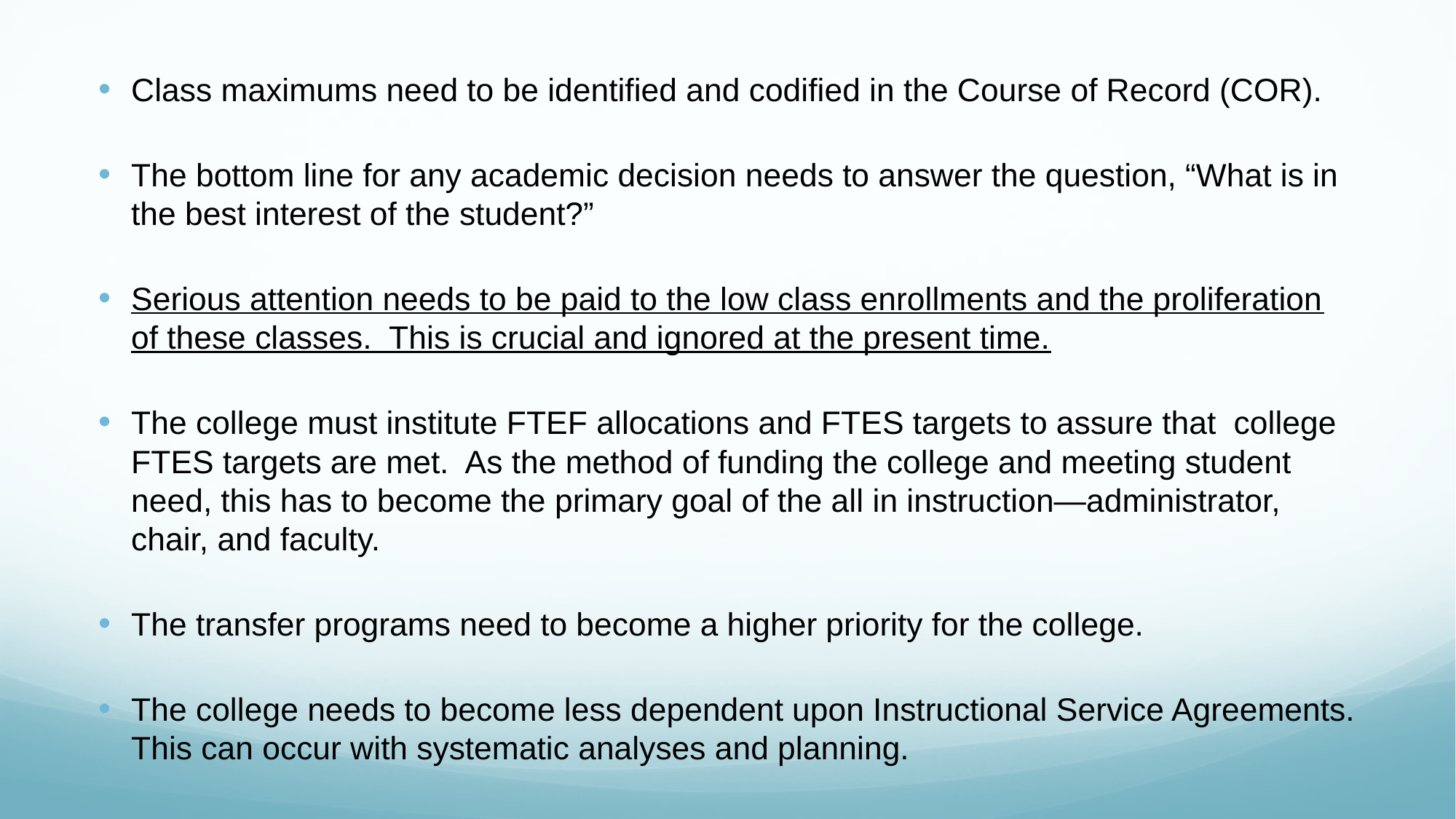

Class maximums need to be identified and codified in the Course of Record (COR).

The bottom line for any academic decision needs to answer the question, “What is in the best interest of the student?”

Serious attention needs to be paid to the low class enrollments and the proliferation of these classes.  This is crucial and ignored at the present time.

The college must institute FTEF allocations and FTES targets to assure that  college FTES targets are met.  As the method of funding the college and meeting student need, this has to become the primary goal of the all in instruction—administrator, chair, and faculty.

The transfer programs need to become a higher priority for the college.

The college needs to become less dependent upon Instructional Service Agreements. This can occur with systematic analyses and planning.